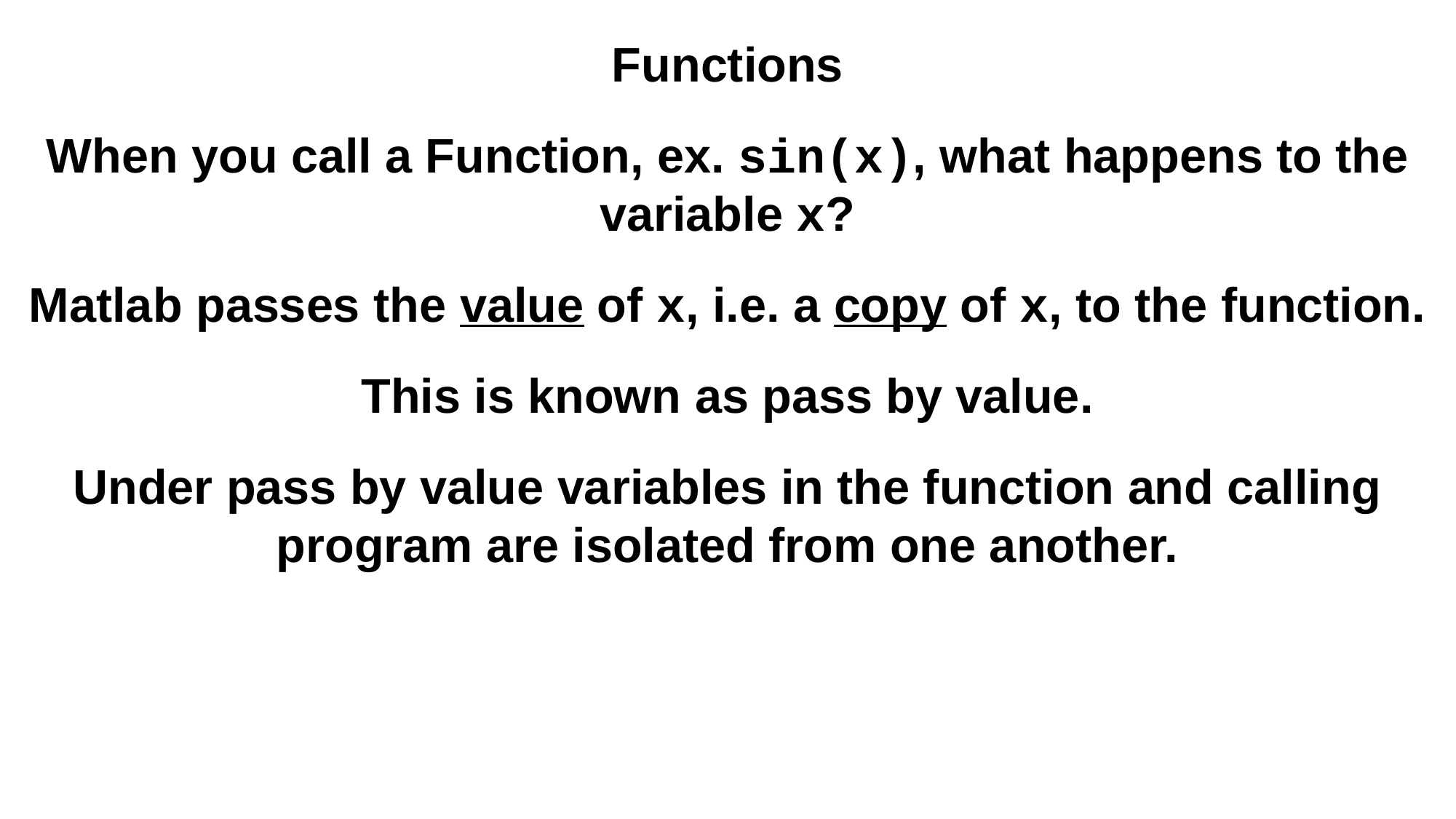

Functions

When you call a Function, ex. sin(x), what happens to the variable x?

Matlab passes the value of x, i.e. a copy of x, to the function.

This is known as pass by value.

Under pass by value variables in the function and calling program are isolated from one another.